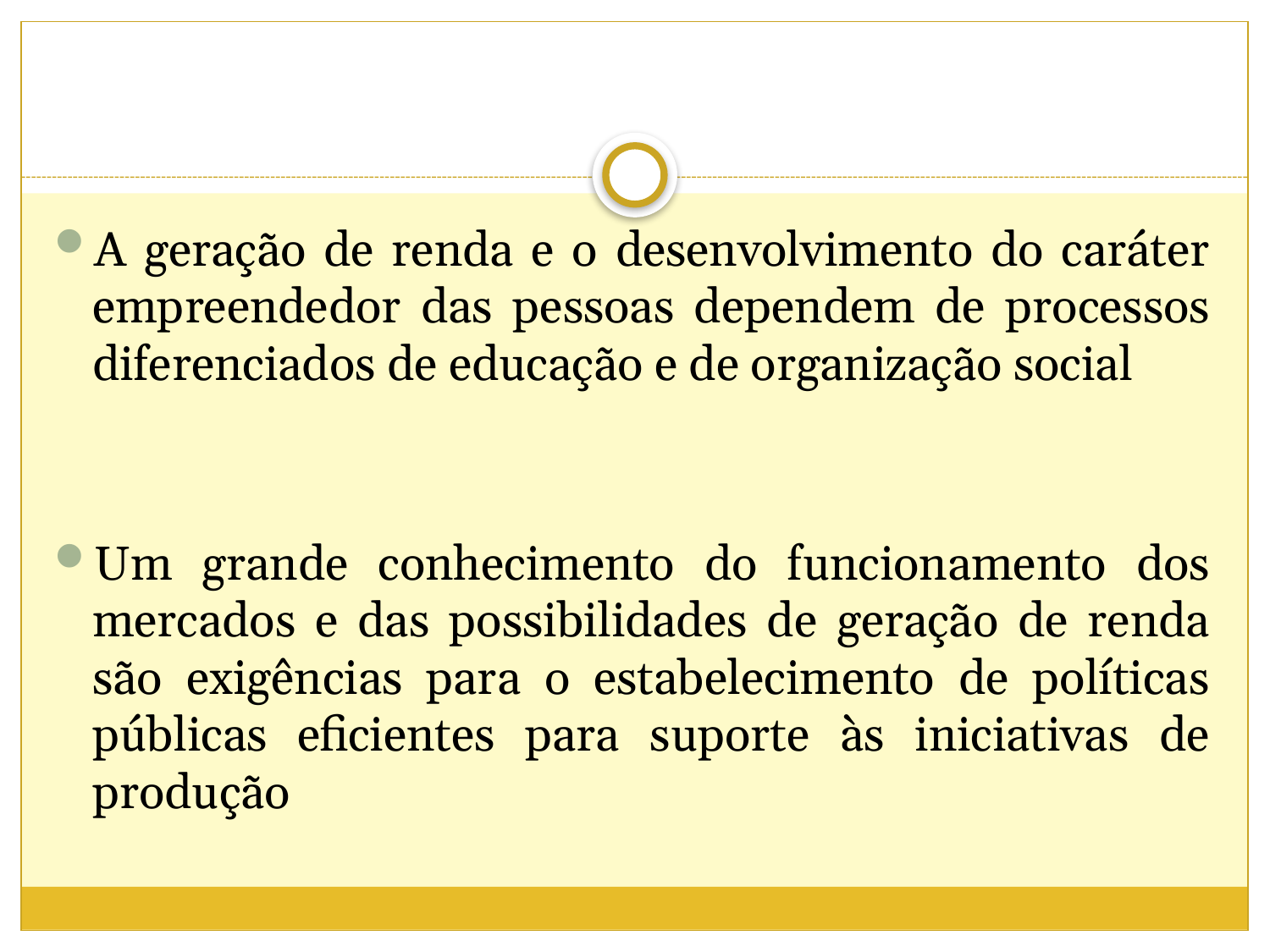

A geração de renda e o desenvolvimento do caráter empreendedor das pessoas dependem de processos diferenciados de educação e de organização social

Um grande conhecimento do funcionamento dos mercados e das possibilidades de geração de renda são exigências para o estabelecimento de políticas públicas eficientes para suporte às iniciativas de produção